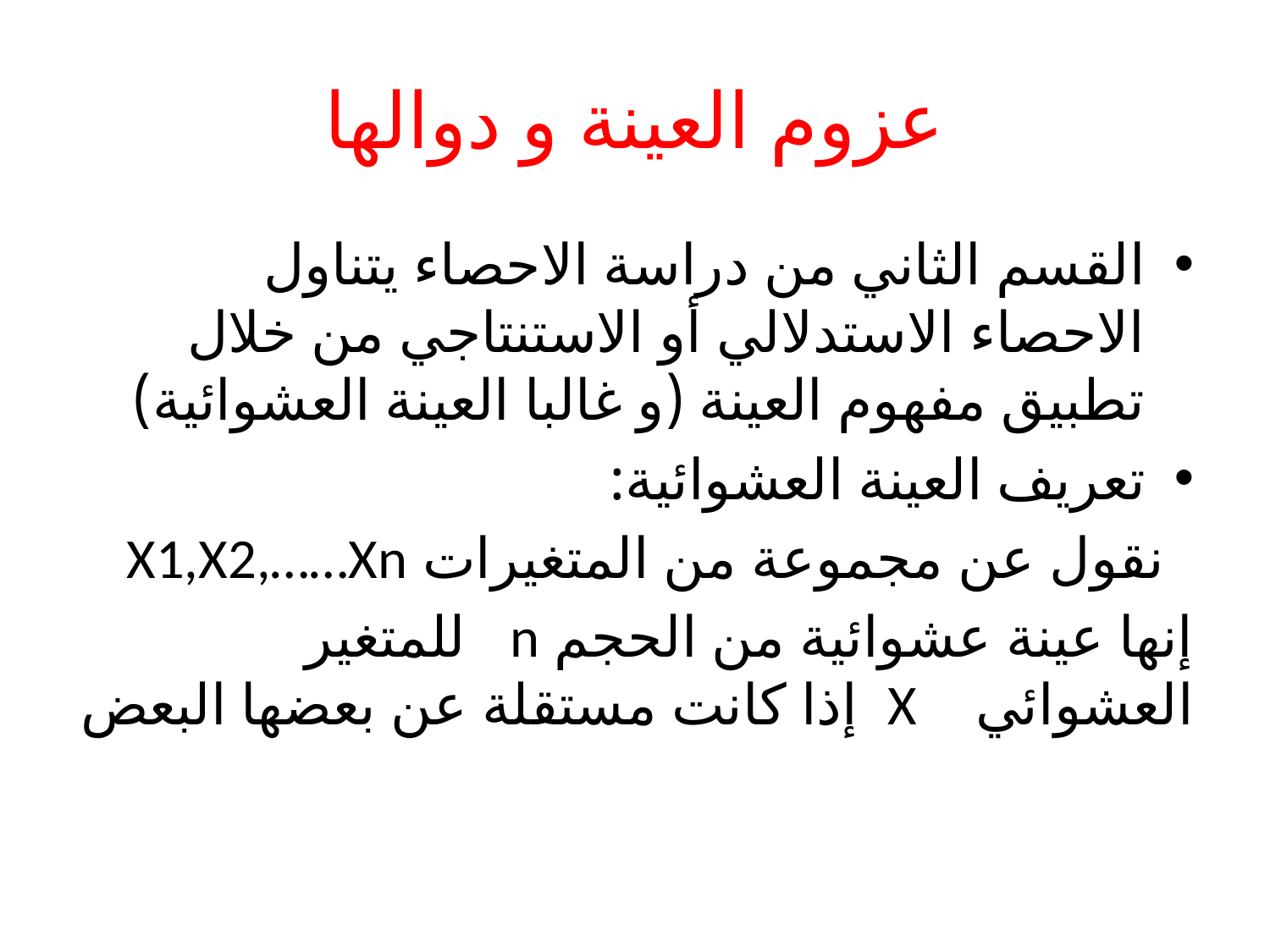

# عزوم العينة و دوالها
القسم الثاني من دراسة الاحصاء يتناول الاحصاء الاستدلالي أو الاستنتاجي من خلال تطبيق مفهوم العينة (و غالبا العينة العشوائية)
تعريف العينة العشوائية:
  نقول عن مجموعة من المتغيرات X1,X2,……Xn
إنها عينة عشوائية من الحجم n   للمتغير العشوائي    X  إذا كانت مستقلة عن بعضها البعض